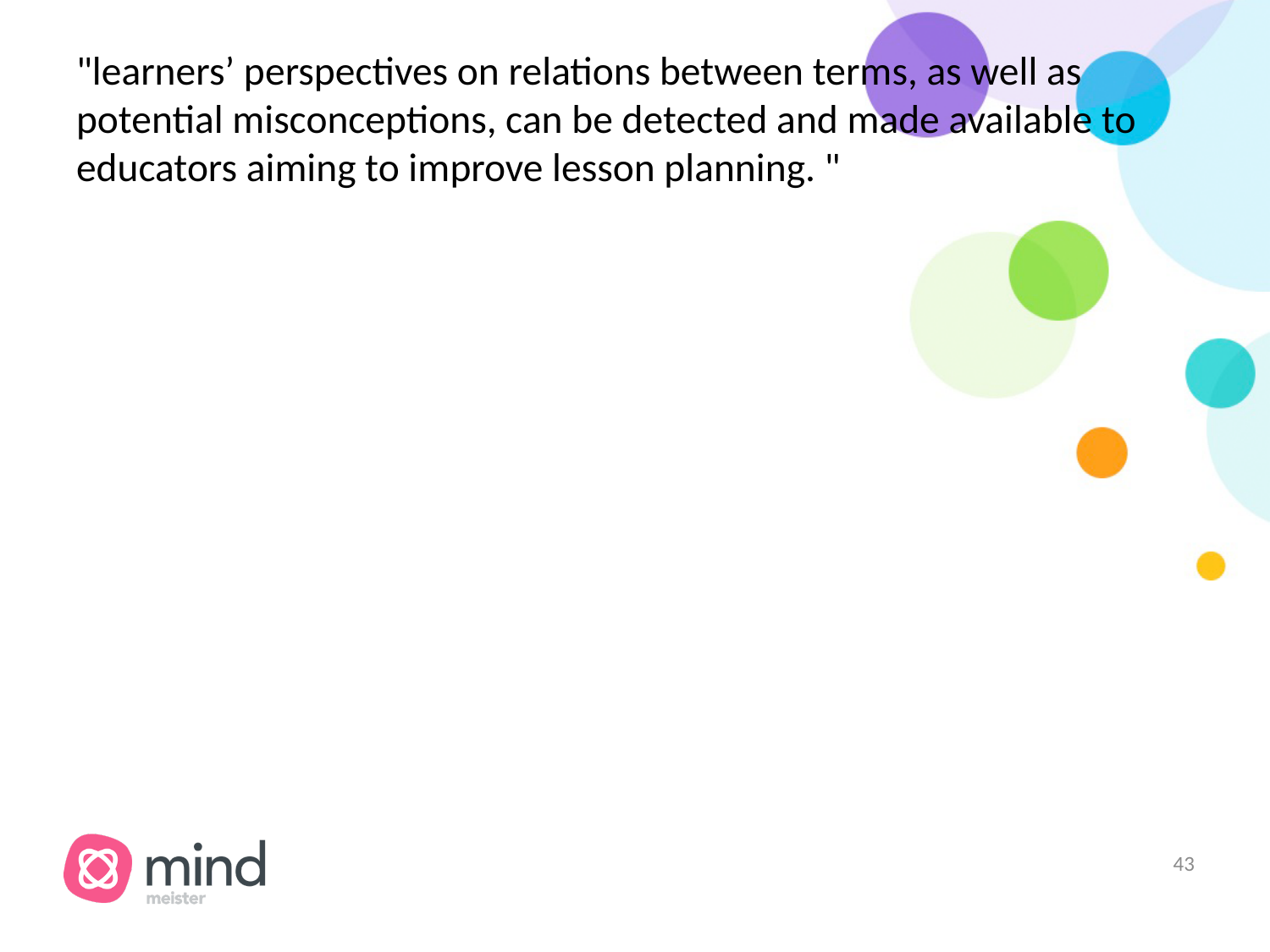

# "learners’ perspectives on relations between terms, as well as potential misconceptions, can be detected and made available to educators aiming to improve lesson planning. "

43